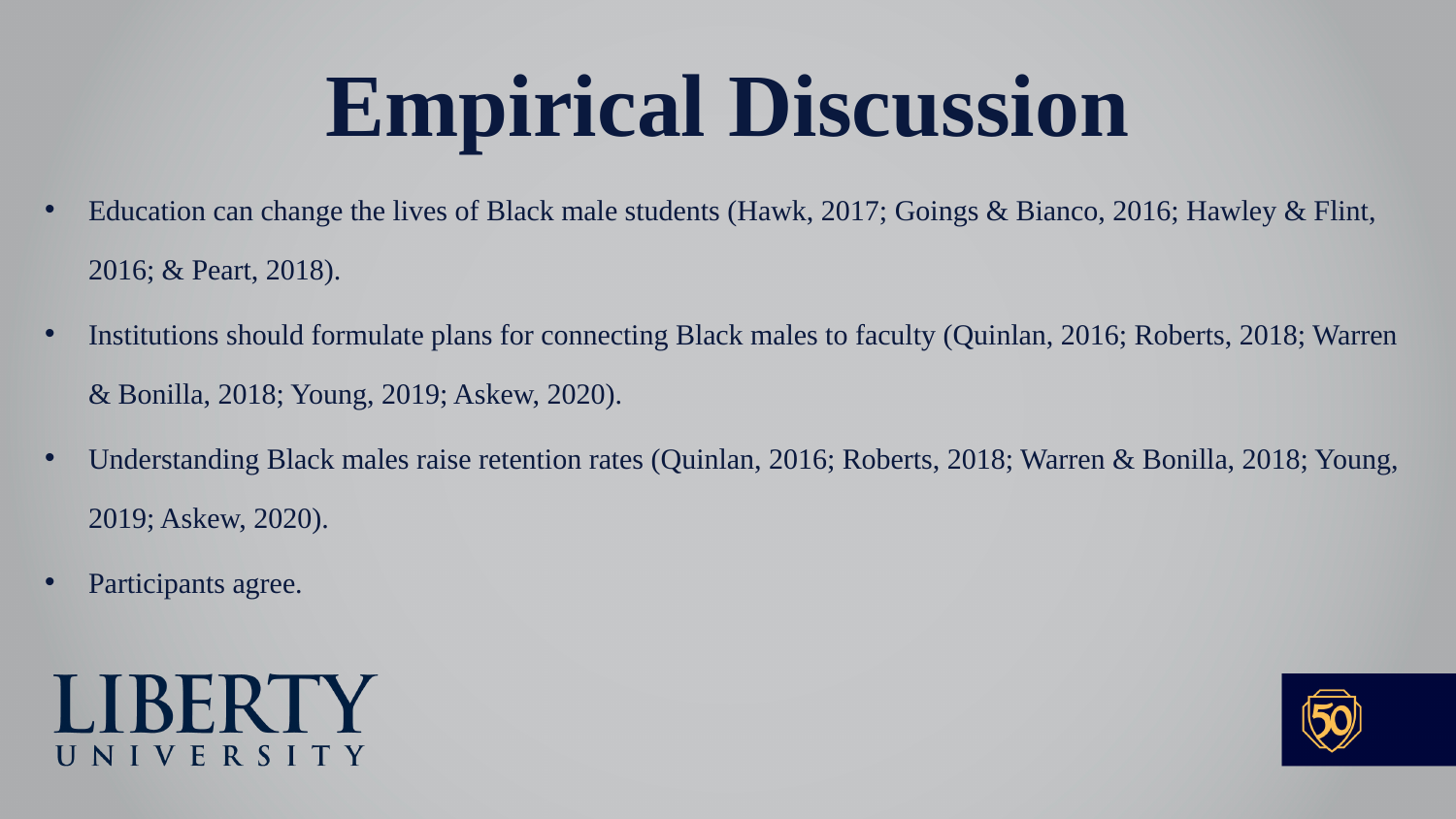

# Empirical Discussion
Education can change the lives of Black male students (Hawk, 2017; Goings & Bianco, 2016; Hawley & Flint, 2016; & Peart, 2018).
Institutions should formulate plans for connecting Black males to faculty (Quinlan, 2016; Roberts, 2018; Warren & Bonilla, 2018; Young, 2019; Askew, 2020).
Understanding Black males raise retention rates (Quinlan, 2016; Roberts, 2018; Warren & Bonilla, 2018; Young, 2019; Askew, 2020).
Participants agree.